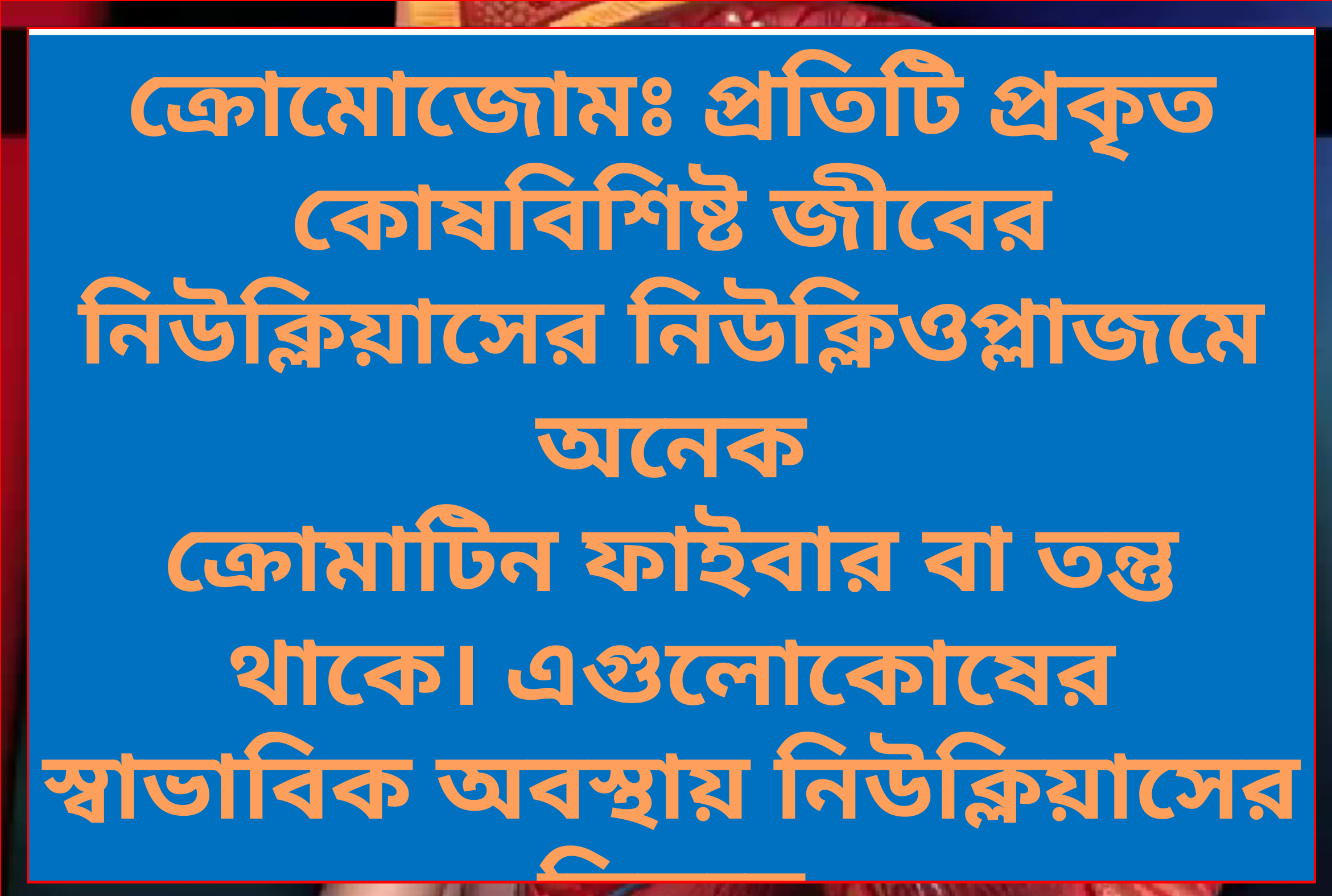

ক্রোমোজোমঃ প্রতিটি প্রকৃত কোষবিশিষ্ট জীবের নিউক্লিয়াসের নিউক্লিওপ্লাজমে অনেক
ক্রোমাটিন ফাইবার বা তন্তু থাকে। এগুলোকোষের স্বাভাবিক অবস্থায় নিউক্লিয়াসের ভিতরে
বিশৃংখল অবস্থায় থাকে। কোষবিভাজনের সময় পানি বিয়োজ-